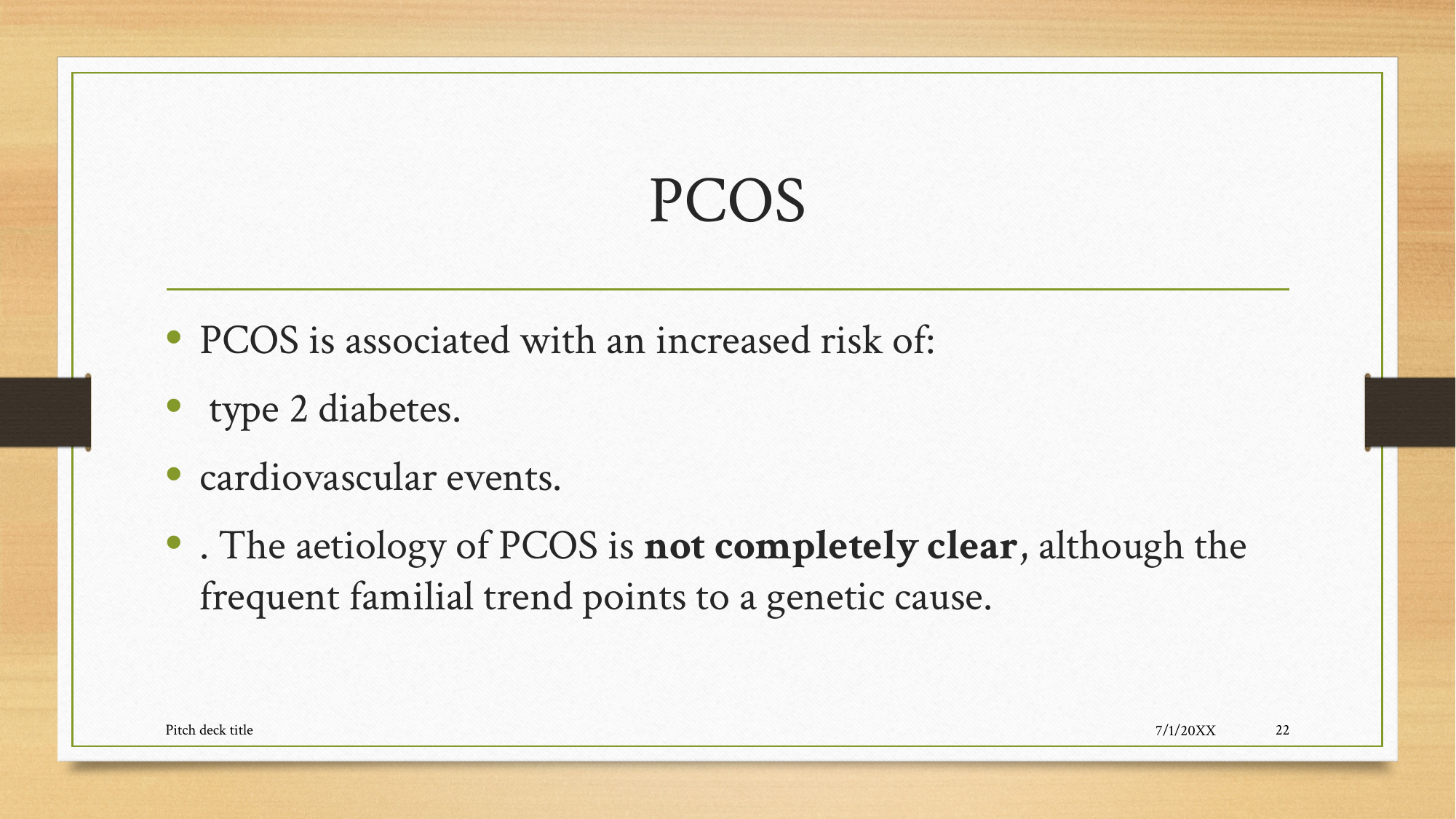

# PCOS
PCOS is associated with an increased risk of:
 type 2 diabetes.
cardiovascular events.
. The aetiology of PCOS is not completely clear, although the frequent familial trend points to a genetic cause.
Pitch deck title
7/1/20XX
22